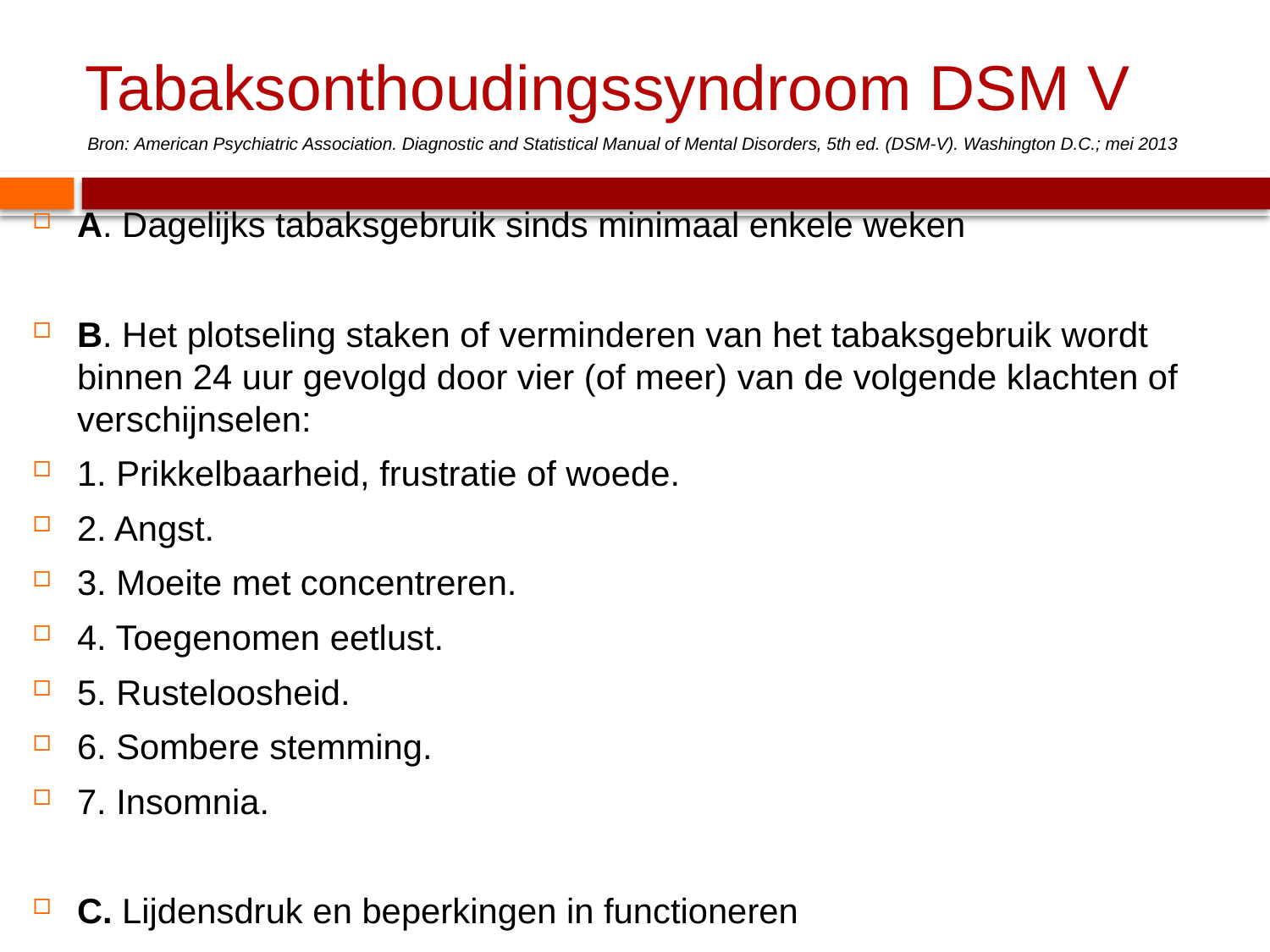

# Tabaksonthoudingssyndroom DSM V
Bron: American Psychiatric Association. Diagnostic and Statistical Manual of Mental Disorders, 5th ed. (DSM-V). Washington D.C.; mei 2013
A. Dagelijks tabaksgebruik sinds minimaal enkele weken

B. Het plotseling staken of verminderen van het tabaksgebruik wordt binnen 24 uur gevolgd door vier (of meer) van de volgende klachten of verschijnselen:
1. Prikkelbaarheid, frustratie of woede.
2. Angst.
3. Moeite met concentreren.
4. Toegenomen eetlust.
5. Rusteloosheid.
6. Sombere stemming.
7. Insomnia.

C. Lijdensdruk en beperkingen in functioneren
D. De klachten verschijnselen kunnen niet aan iets anders worden toegeschreven